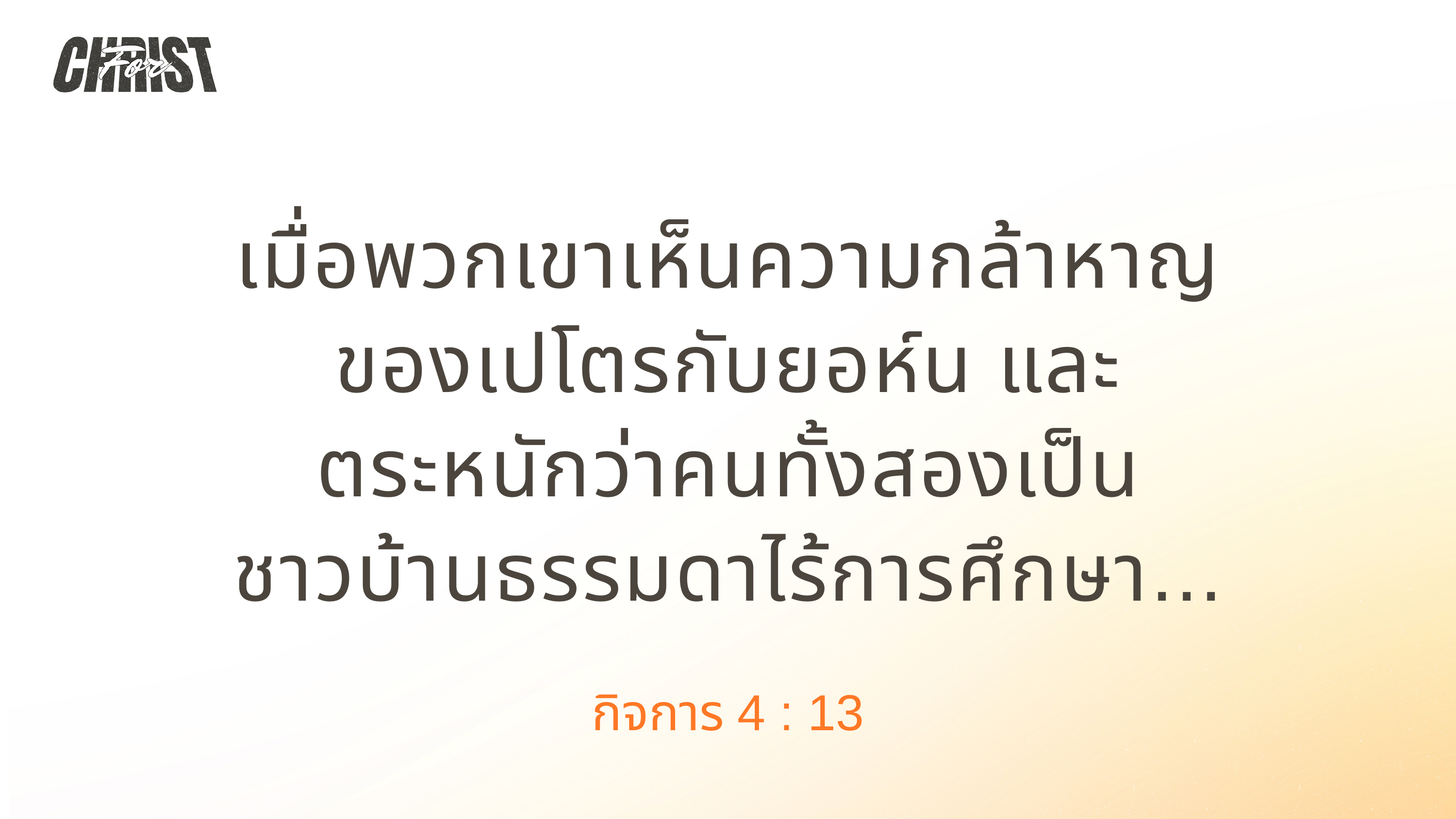

เมื่อพวกเขาเห็นความกล้าหาญ
ของเปโตรกับยอห์น และ
ตระหนักว่าคนทั้งสองเป็น
ชาวบ้านธรรมดาไร้การศึกษา...
กิจการ 4 : 13